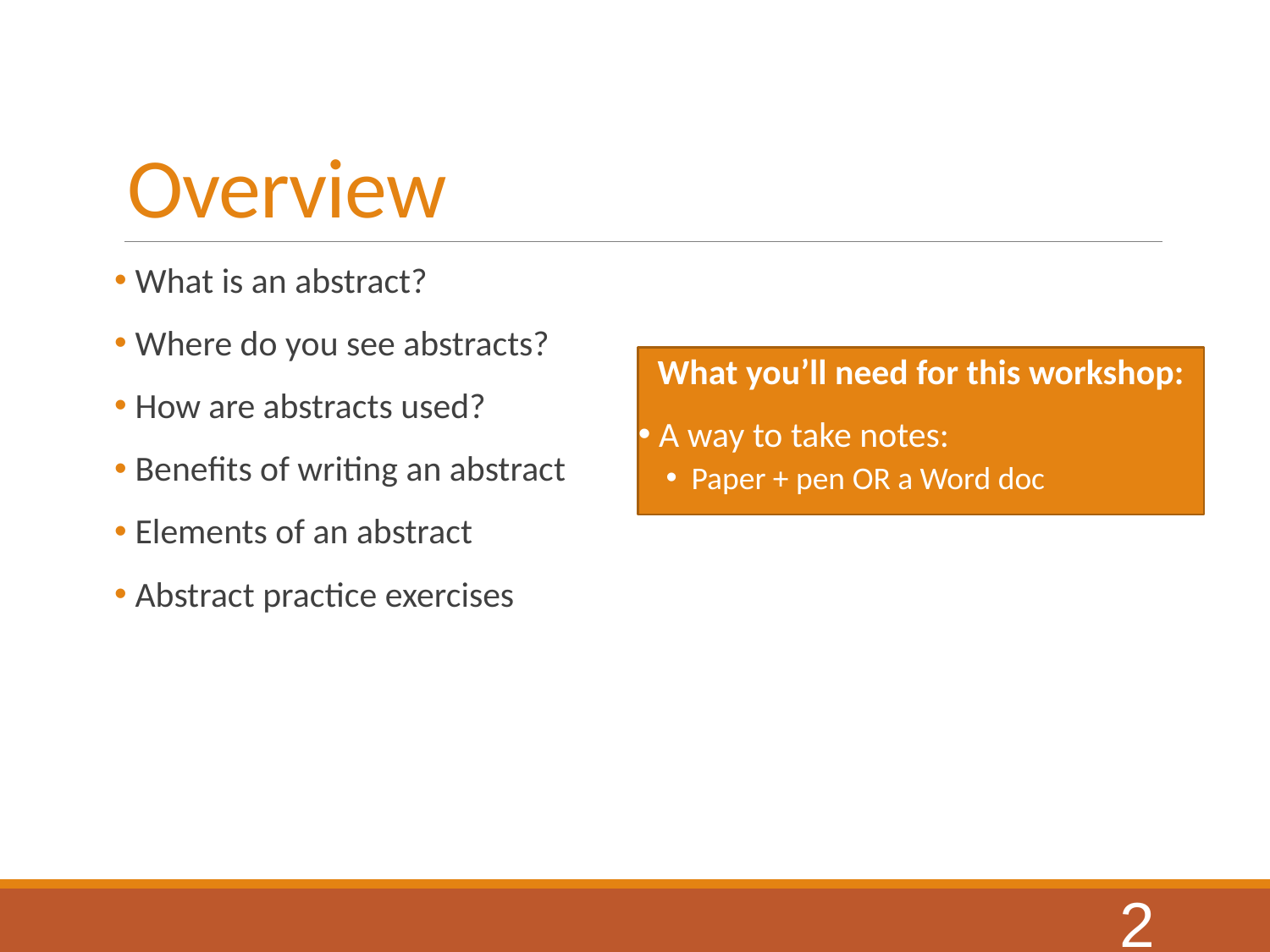

# Overview
 What is an abstract?
 Where do you see abstracts?
 How are abstracts used?
 Benefits of writing an abstract
 Elements of an abstract
 Abstract practice exercises

What you’ll need for this workshop:
 A way to take notes:
Paper + pen OR a Word doc
2